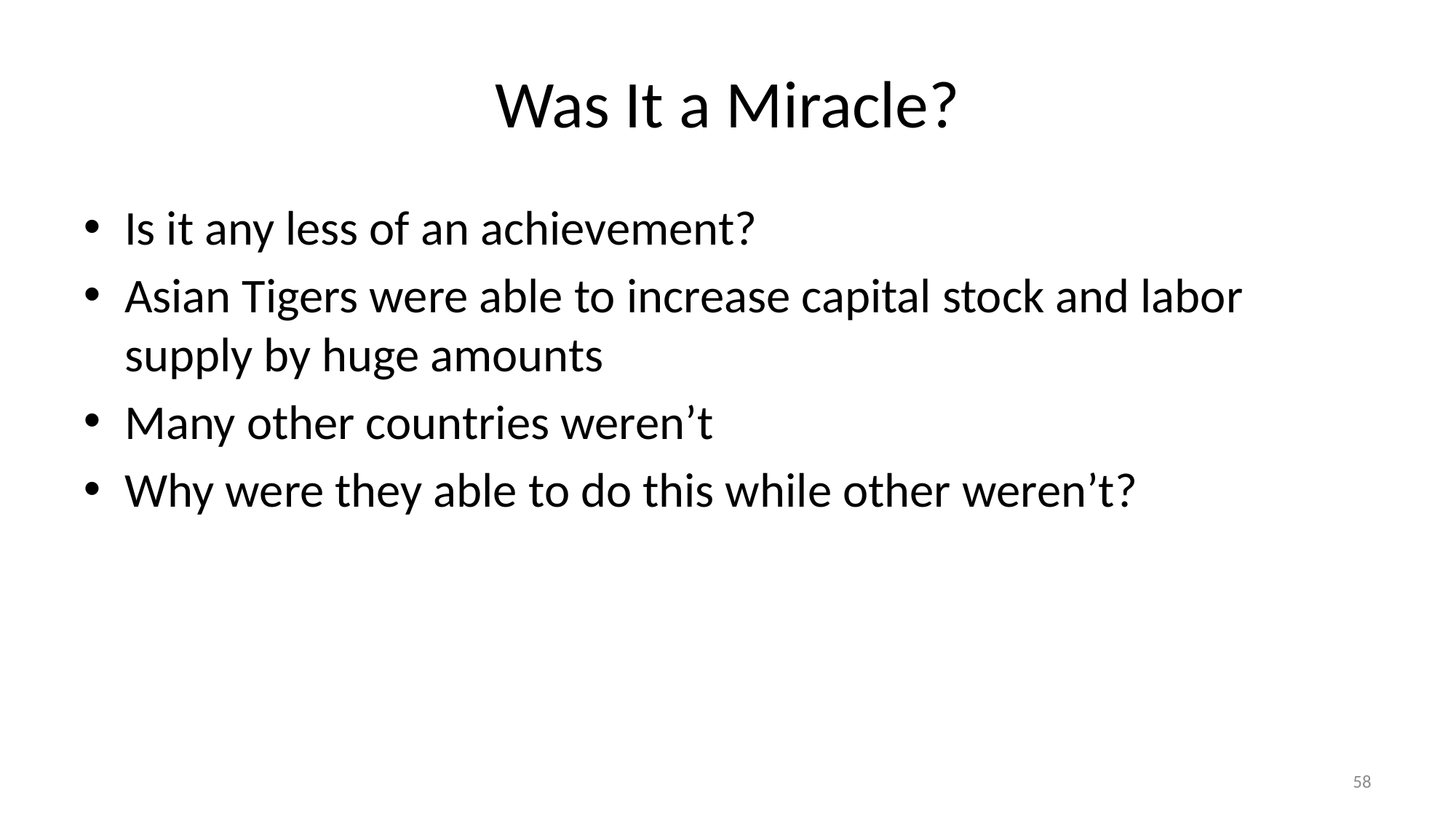

# Was It a Miracle?
Is it any less of an achievement?
Asian Tigers were able to increase capital stock and labor supply by huge amounts
Many other countries weren’t
Why were they able to do this while other weren’t?

58